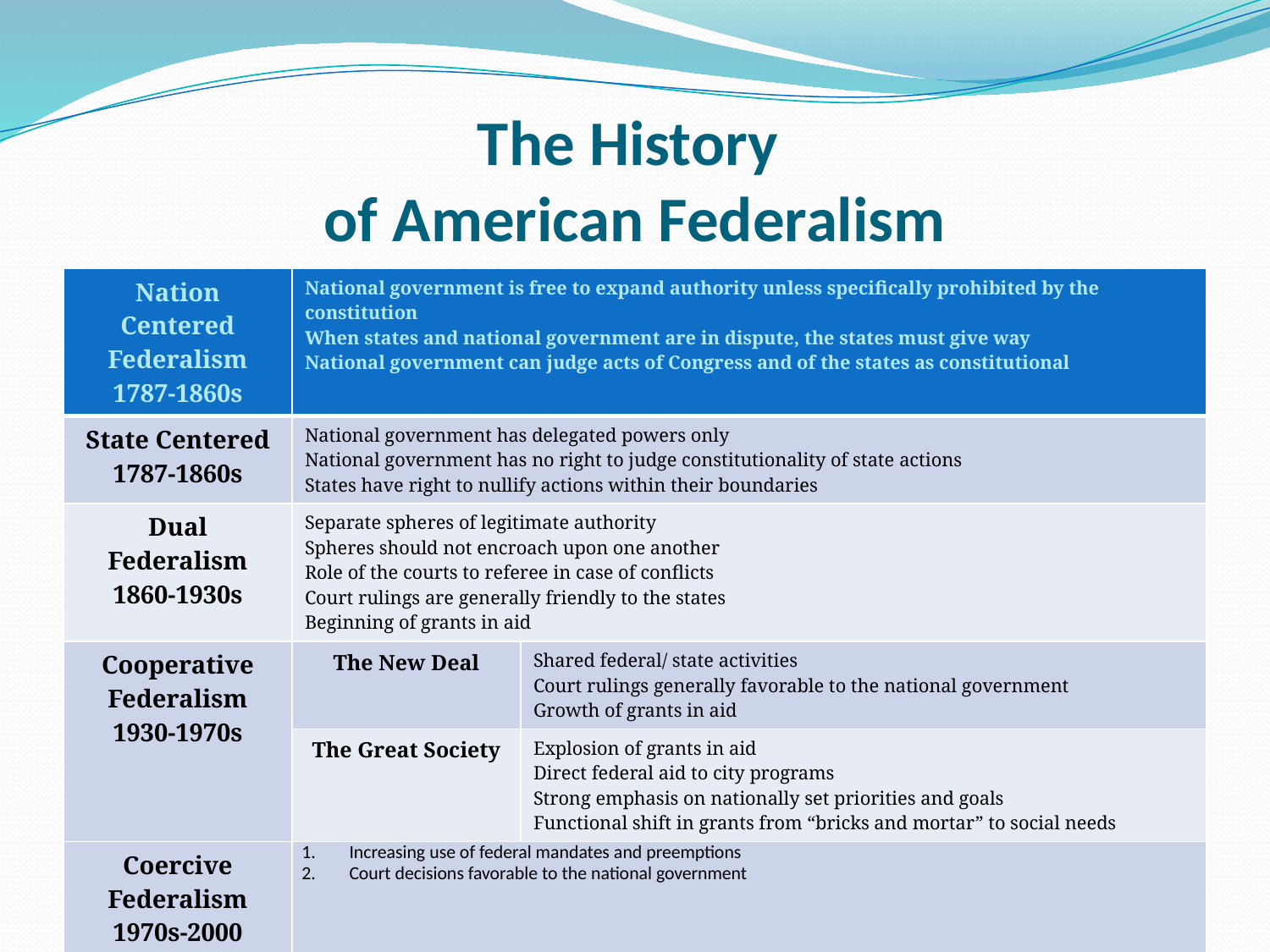

# The History of American Federalism
| Nation Centered Federalism 1787-1860s | National government is free to expand authority unless specifically prohibited by the constitution When states and national government are in dispute, the states must give way National government can judge acts of Congress and of the states as constitutional |  |
| --- | --- | --- |
| State Centered 1787-1860s | National government has delegated powers only National government has no right to judge constitutionality of state actions States have right to nullify actions within their boundaries |  |
| Dual Federalism 1860-1930s | Separate spheres of legitimate authority Spheres should not encroach upon one another Role of the courts to referee in case of conflicts Court rulings are generally friendly to the states Beginning of grants in aid |  |
| Cooperative Federalism 1930-1970s | The New Deal | Shared federal/ state activities Court rulings generally favorable to the national government Growth of grants in aid |
|  | The Great Society | Explosion of grants in aid Direct federal aid to city programs Strong emphasis on nationally set priorities and goals Functional shift in grants from “bricks and mortar” to social needs |
| Coercive Federalism 1970s-2000 | Increasing use of federal mandates and preemptions Court decisions favorable to the national government |  |
| Rediscovered Federalism | Increasing state challenges to federal legislation Increasing policy activism at state level state friendly court decisions |  |